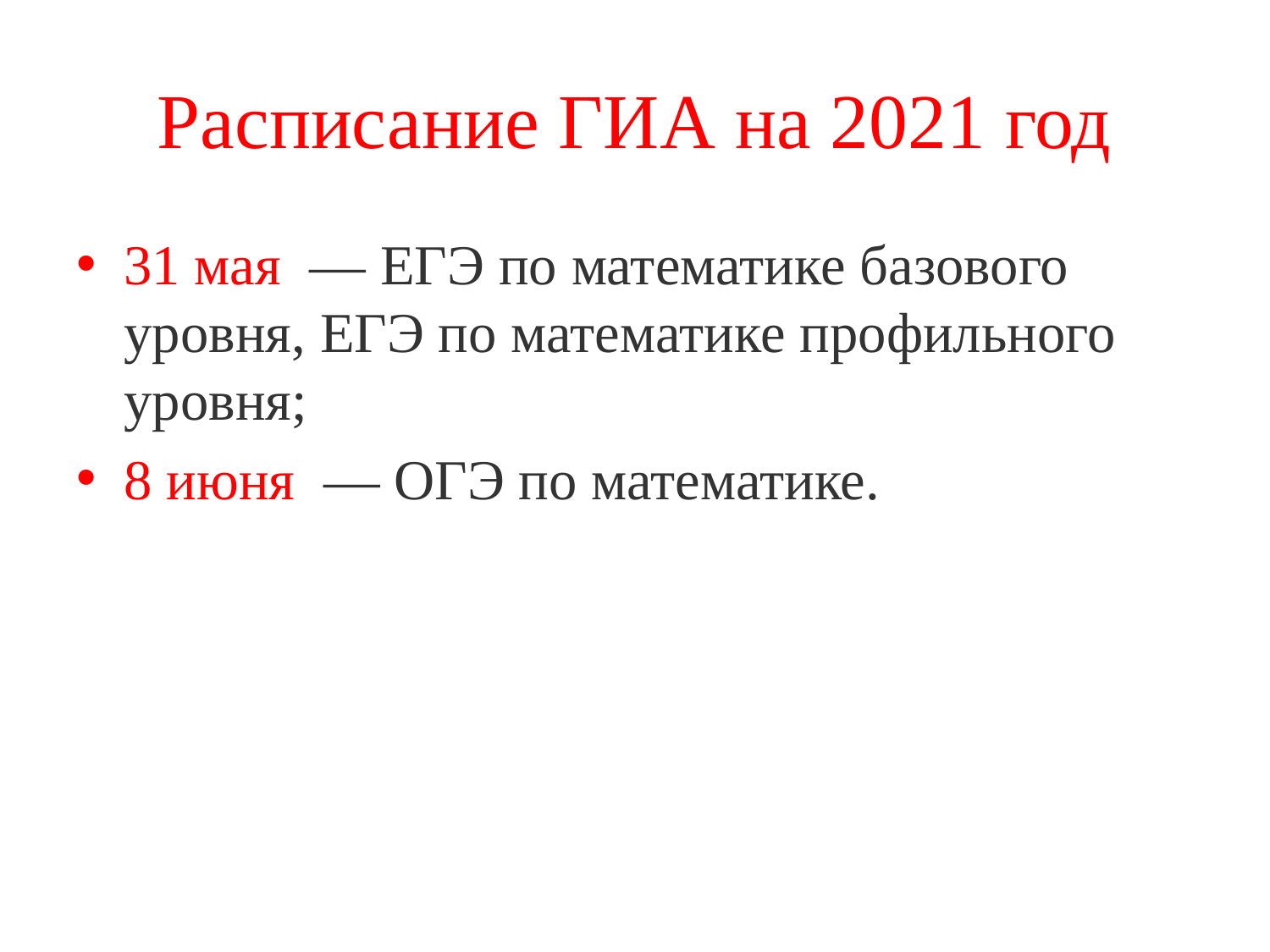

# Расписание ГИА на 2021 год
31 мая  — ЕГЭ по математике базового уровня, ‎ЕГЭ по математике профильного уровня;
8 июня  — ОГЭ по математике.